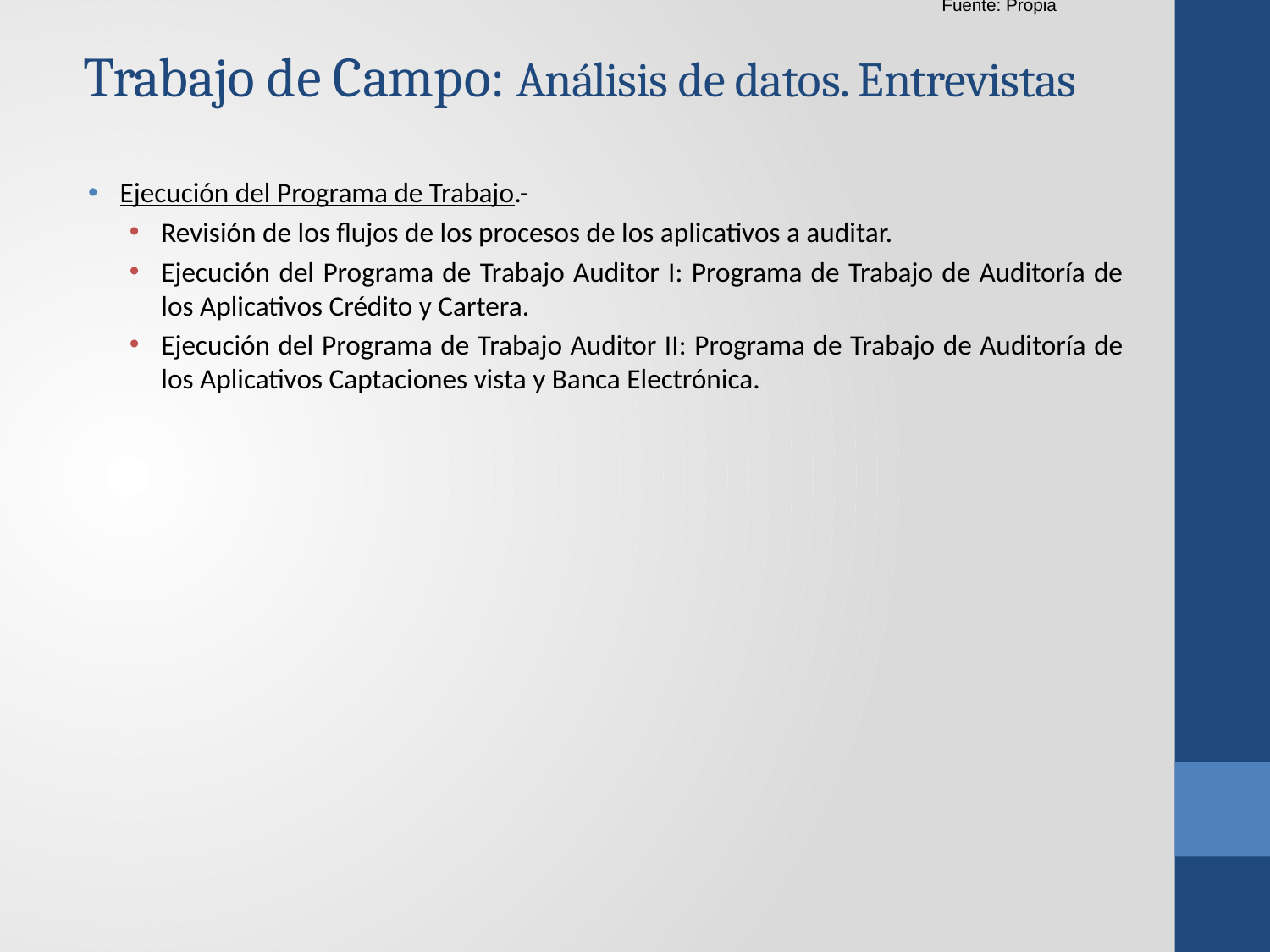

Tabla 3.5: Matriz de Totales de Pasos a Producción realizados en el periodo de enero a junio del 2014
Fuente: Propia
# Trabajo de Campo: Análisis de datos. Entrevistas
Ejecución del Programa de Trabajo.-
Revisión de los flujos de los procesos de los aplicativos a auditar.
Ejecución del Programa de Trabajo Auditor I: Programa de Trabajo de Auditoría de los Aplicativos Crédito y Cartera.
Ejecución del Programa de Trabajo Auditor II: Programa de Trabajo de Auditoría de los Aplicativos Captaciones vista y Banca Electrónica.